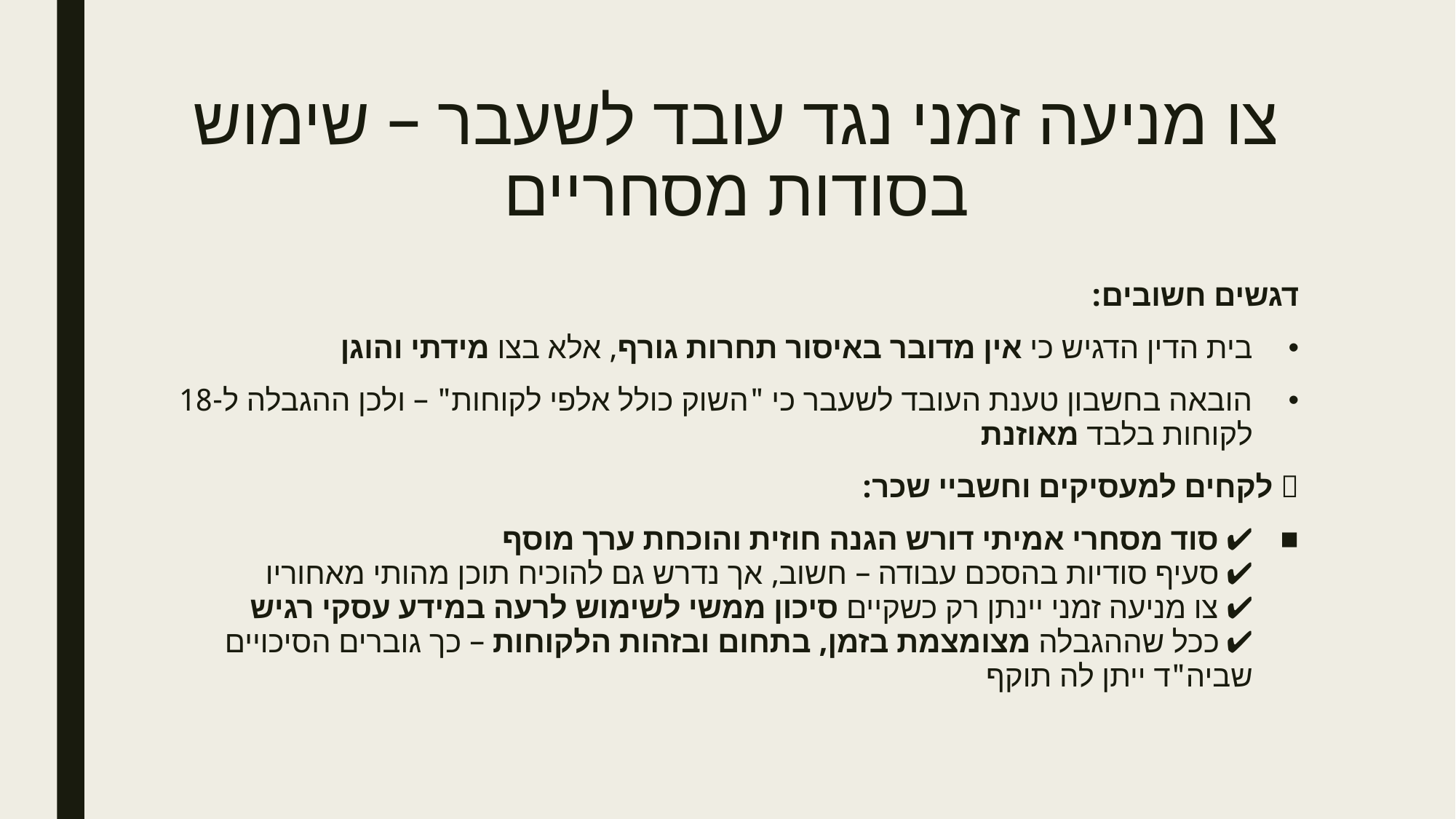

# צו מניעה זמני נגד עובד לשעבר – שימוש בסודות מסחריים
דגשים חשובים:
בית הדין הדגיש כי אין מדובר באיסור תחרות גורף, אלא בצו מידתי והוגן
הובאה בחשבון טענת העובד לשעבר כי "השוק כולל אלפי לקוחות" – ולכן ההגבלה ל-18 לקוחות בלבד מאוזנת
📌 לקחים למעסיקים וחשביי שכר:
✔ סוד מסחרי אמיתי דורש הגנה חוזית והוכחת ערך מוסף
✔ סעיף סודיות בהסכם עבודה – חשוב, אך נדרש גם להוכיח תוכן מהותי מאחוריו
✔ צו מניעה זמני יינתן רק כשקיים סיכון ממשי לשימוש לרעה במידע עסקי רגיש
✔ ככל שההגבלה מצומצמת בזמן, בתחום ובזהות הלקוחות – כך גוברים הסיכויים שביה"ד ייתן לה תוקף